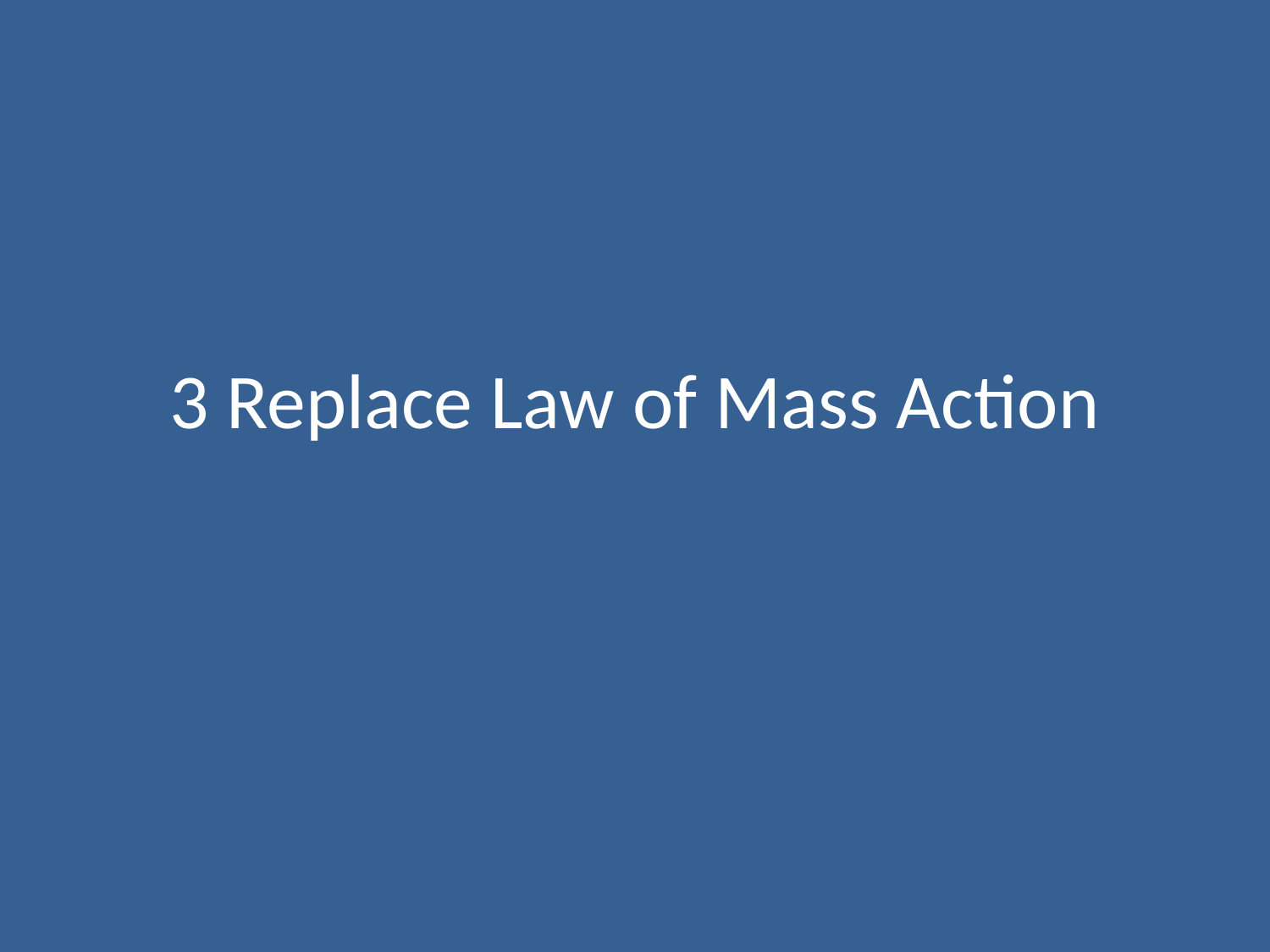

# 3 Replace Law of Mass Action